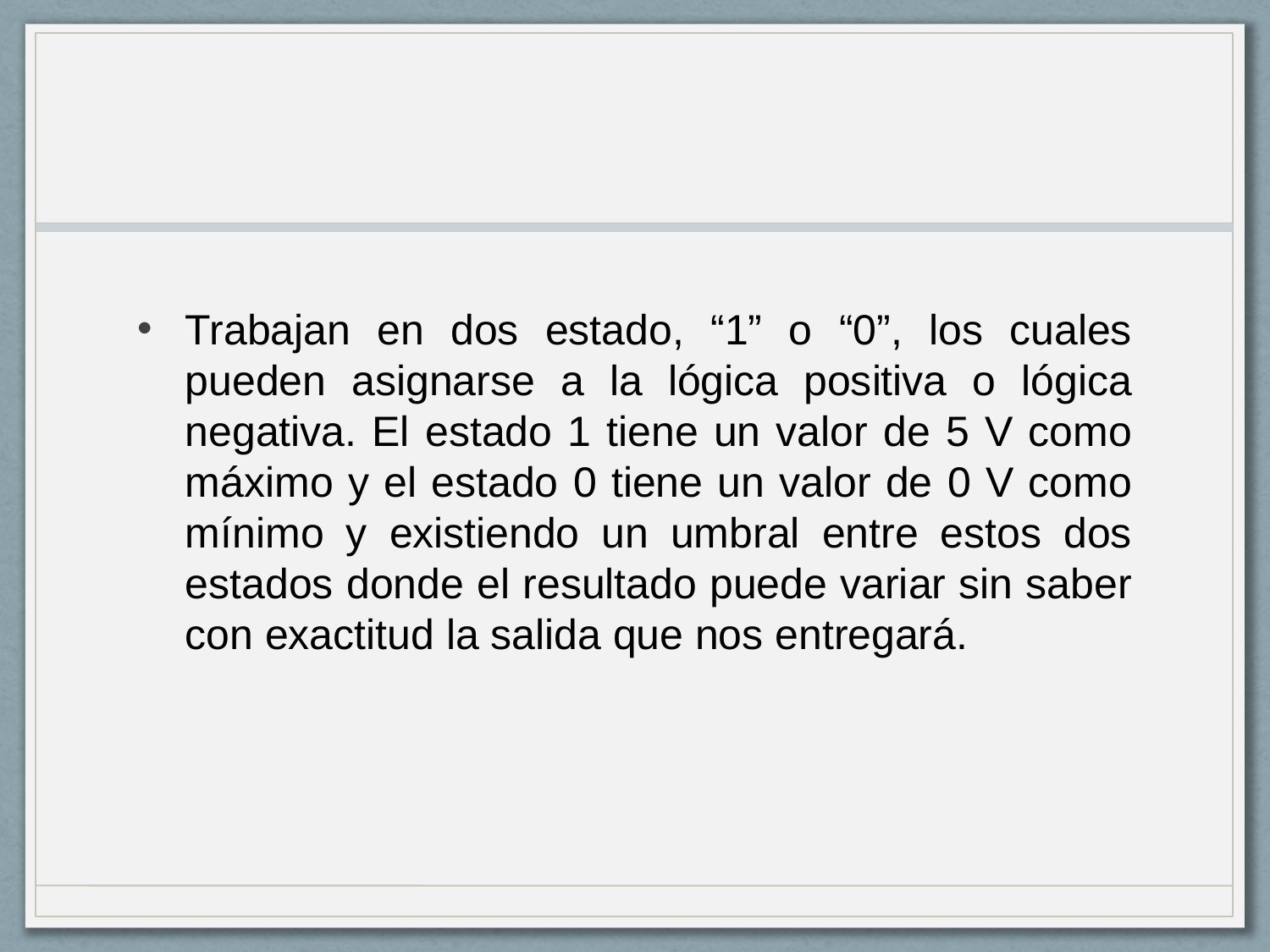

Trabajan en dos estado, “1” o “0”, los cuales pueden asignarse a la lógica positiva o lógica negativa. El estado 1 tiene un valor de 5 V como máximo y el estado 0 tiene un valor de 0 V como mínimo y existiendo un umbral entre estos dos estados donde el resultado puede variar sin saber con exactitud la salida que nos entregará.